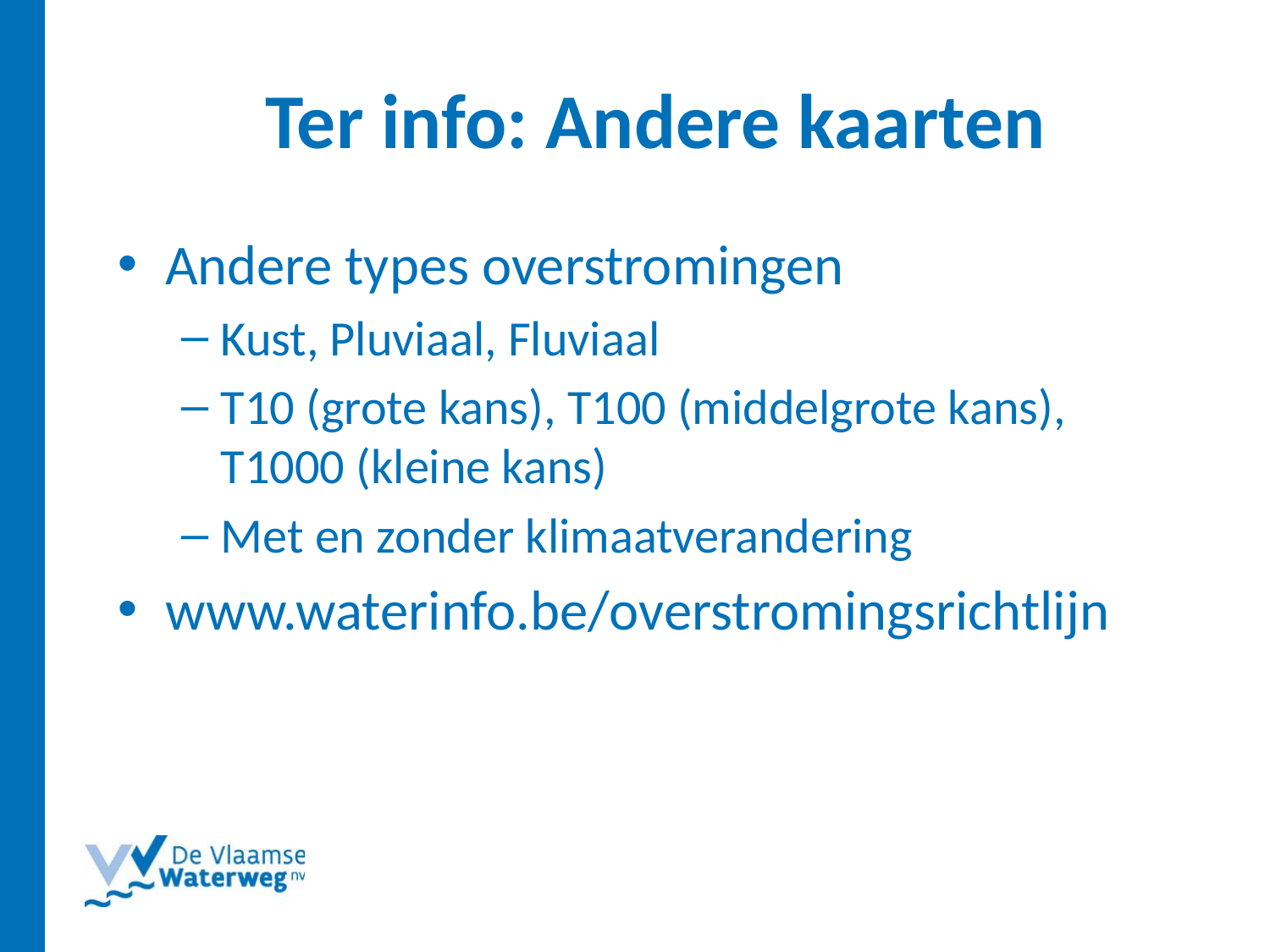

# Ter info: Andere kaarten
Andere types overstromingen
Kust, Pluviaal, Fluviaal
T10 (grote kans), T100 (middelgrote kans), T1000 (kleine kans)
Met en zonder klimaatverandering
www.waterinfo.be/overstromingsrichtlijn